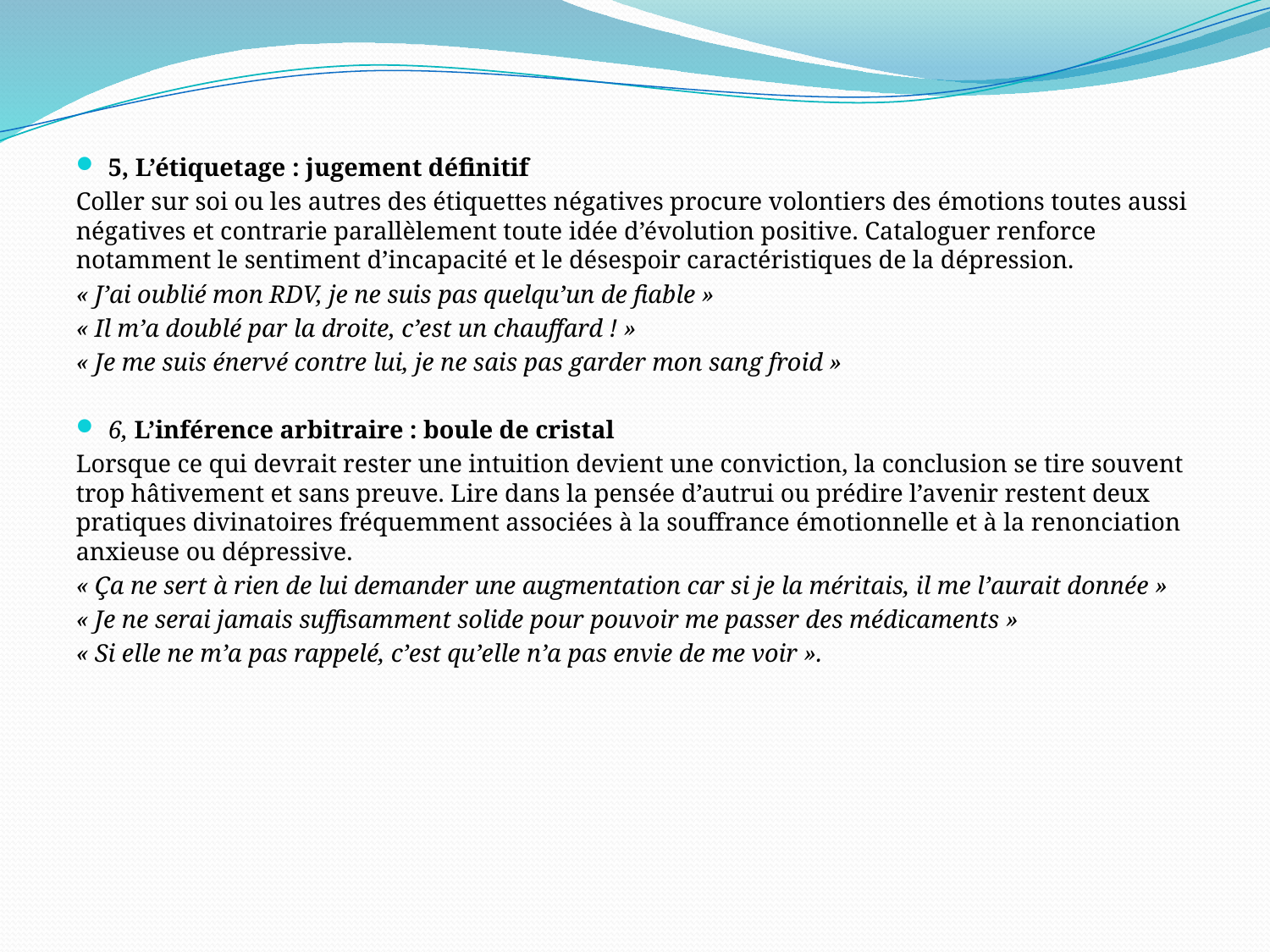

5, L’étiquetage : jugement définitif
Coller sur soi ou les autres des étiquettes négatives procure volontiers des émotions toutes aussi négatives et contrarie parallèlement toute idée d’évolution positive. Cataloguer renforce notamment le sentiment d’incapacité et le désespoir caractéristiques de la dépression.
« J’ai oublié mon RDV, je ne suis pas quelqu’un de fiable »
« Il m’a doublé par la droite, c’est un chauffard ! »
« Je me suis énervé contre lui, je ne sais pas garder mon sang froid »

6, L’inférence arbitraire : boule de cristal
Lorsque ce qui devrait rester une intuition devient une conviction, la conclusion se tire souvent trop hâtivement et sans preuve. Lire dans la pensée d’autrui ou prédire l’avenir restent deux pratiques divinatoires fréquemment associées à la souffrance émotionnelle et à la renonciation anxieuse ou dépressive.
« Ça ne sert à rien de lui demander une augmentation car si je la méritais, il me l’aurait donnée »
« Je ne serai jamais suffisamment solide pour pouvoir me passer des médicaments »
« Si elle ne m’a pas rappelé, c’est qu’elle n’a pas envie de me voir ».